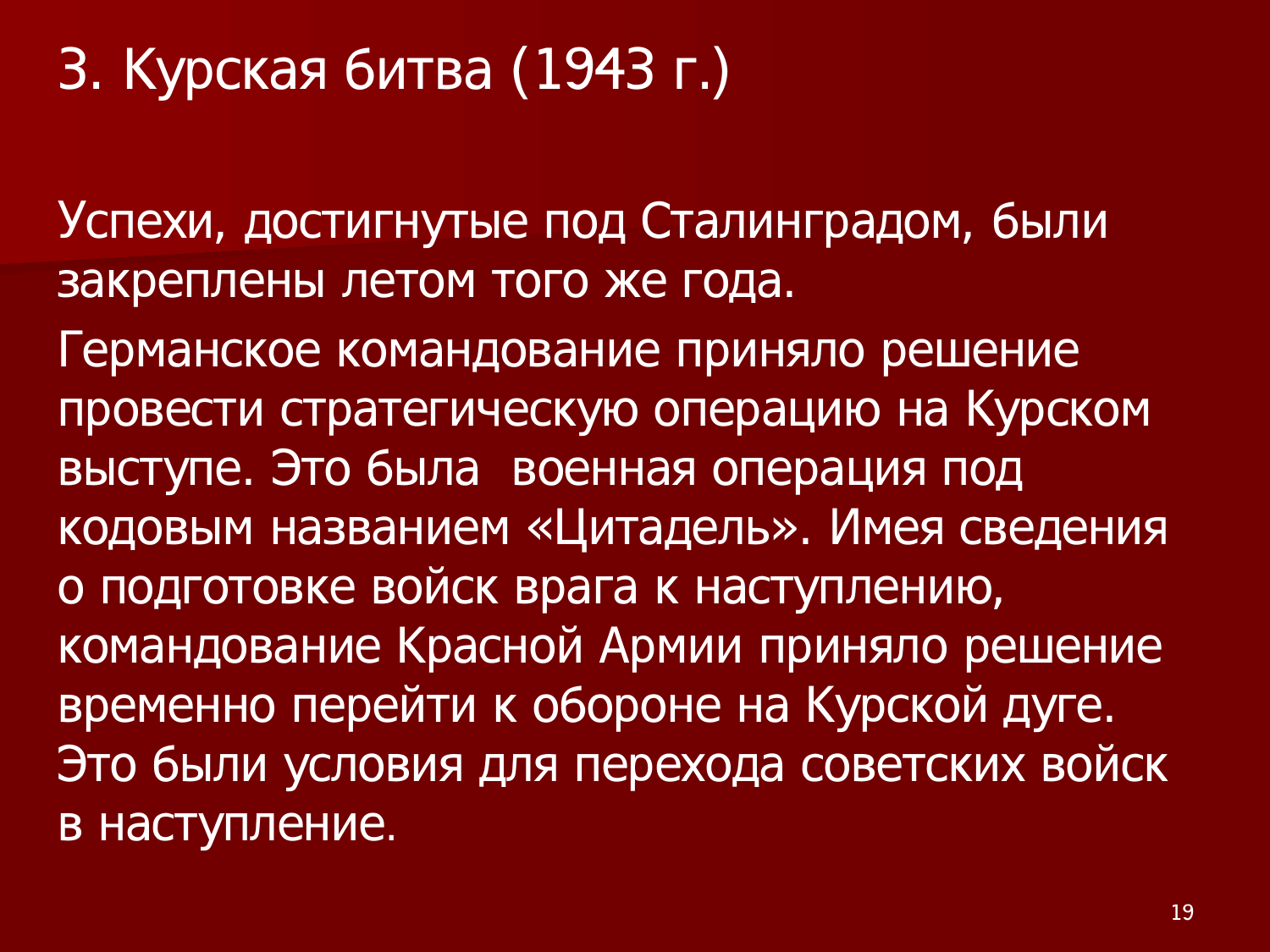

3. Курская битва (1943 г.)

Успехи, достигнутые под Сталинградом, были закреплены летом того же года.
Германское командование приняло решение провести стратегическую операцию на Курском выступе. Это была  военная операция под кодовым названием «Цитадель». Имея сведения о подготовке войск врага к наступлению, командование Красной Армии приняло решение временно перейти к обороне на Курской дуге. Это были условия для перехода советских войск в наступление.
19